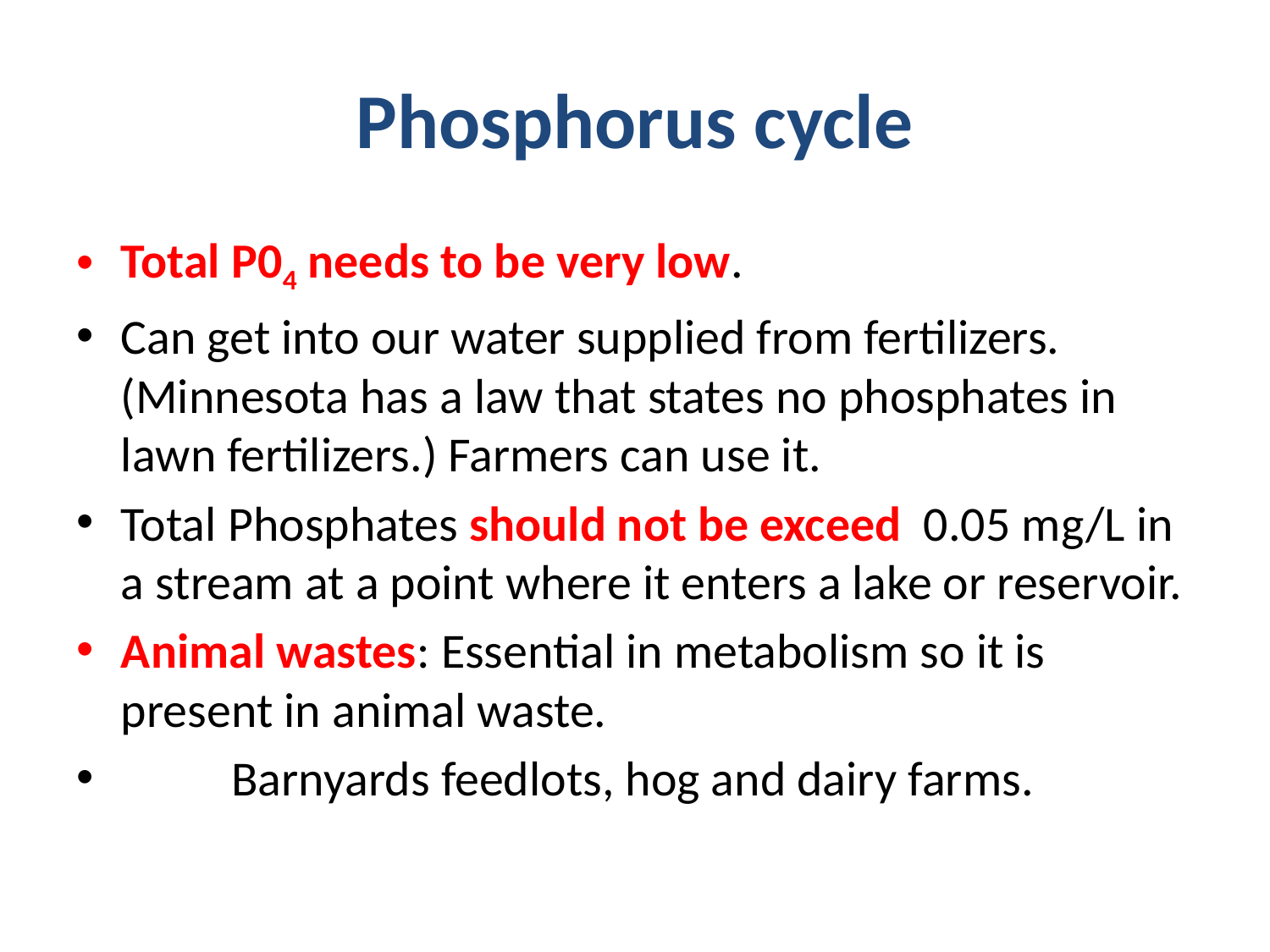

# Phosphorus cycle
Total P04 needs to be very low.
Can get into our water supplied from fertilizers. (Minnesota has a law that states no phosphates in lawn fertilizers.) Farmers can use it.
Total Phosphates should not be exceed  0.05 mg/L in a stream at a point where it enters a lake or reservoir.
Animal wastes: Essential in metabolism so it is present in animal waste.
	Barnyards feedlots, hog and dairy farms.